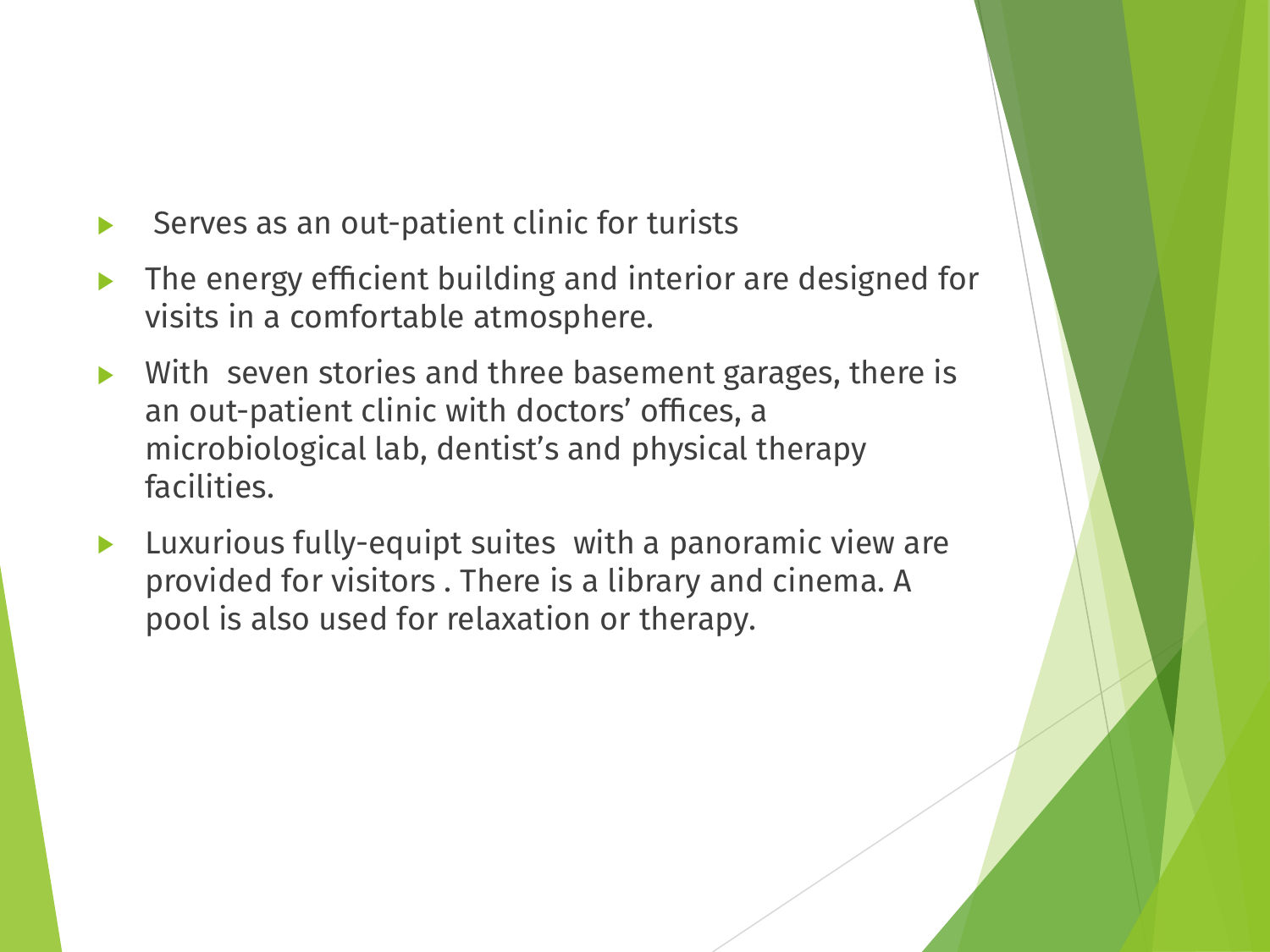

#
 Serves as an out-patient clinic for turists
The energy efficient building and interior are designed for visits in a comfortable atmosphere.
With  seven stories and three basement garages, there is an out-patient clinic with doctors’ offices, a microbiological lab, dentist’s and physical therapy facilities.
Luxurious fully-equipt suites  with a panoramic view are provided for visitors . There is a library and cinema. A pool is also used for relaxation or therapy.